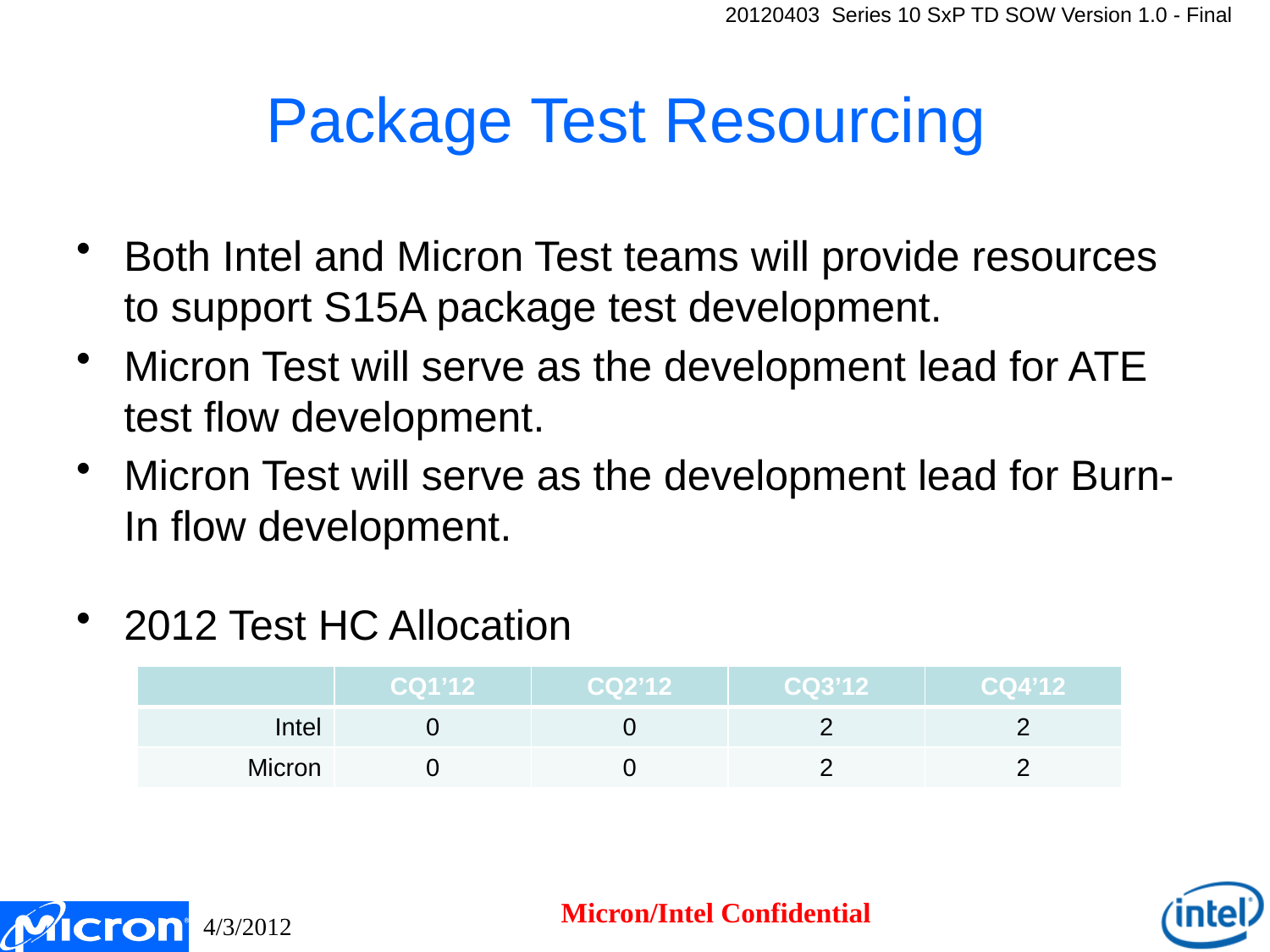

# Package Test Resourcing
Both Intel and Micron Test teams will provide resources to support S15A package test development.
Micron Test will serve as the development lead for ATE test flow development.
Micron Test will serve as the development lead for Burn-In flow development.

2012 Test HC Allocation
|  | CQ1’12 | CQ2’12 | CQ3’12 | CQ4’12 |
| --- | --- | --- | --- | --- |
| Intel | 0 | 0 | 2 | 2 |
| Micron | 0 | 0 | 2 | 2 |
Micron/Intel Confidential
4/3/2012